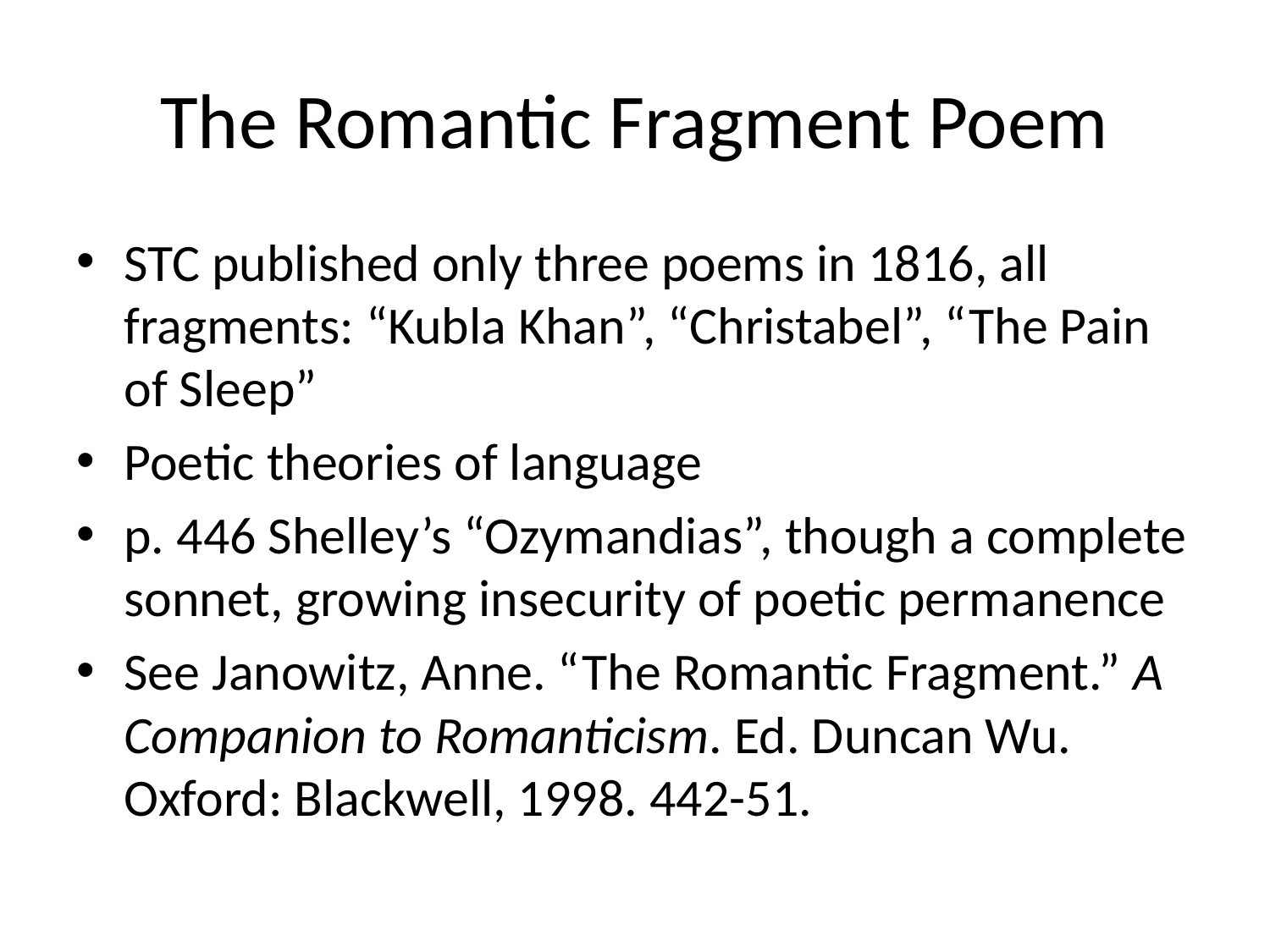

# The Romantic Fragment Poem
STC published only three poems in 1816, all fragments: “Kubla Khan”, “Christabel”, “The Pain of Sleep”
Poetic theories of language
p. 446 Shelley’s “Ozymandias”, though a complete sonnet, growing insecurity of poetic permanence
See Janowitz, Anne. “The Romantic Fragment.” A Companion to Romanticism. Ed. Duncan Wu. Oxford: Blackwell, 1998. 442-51.